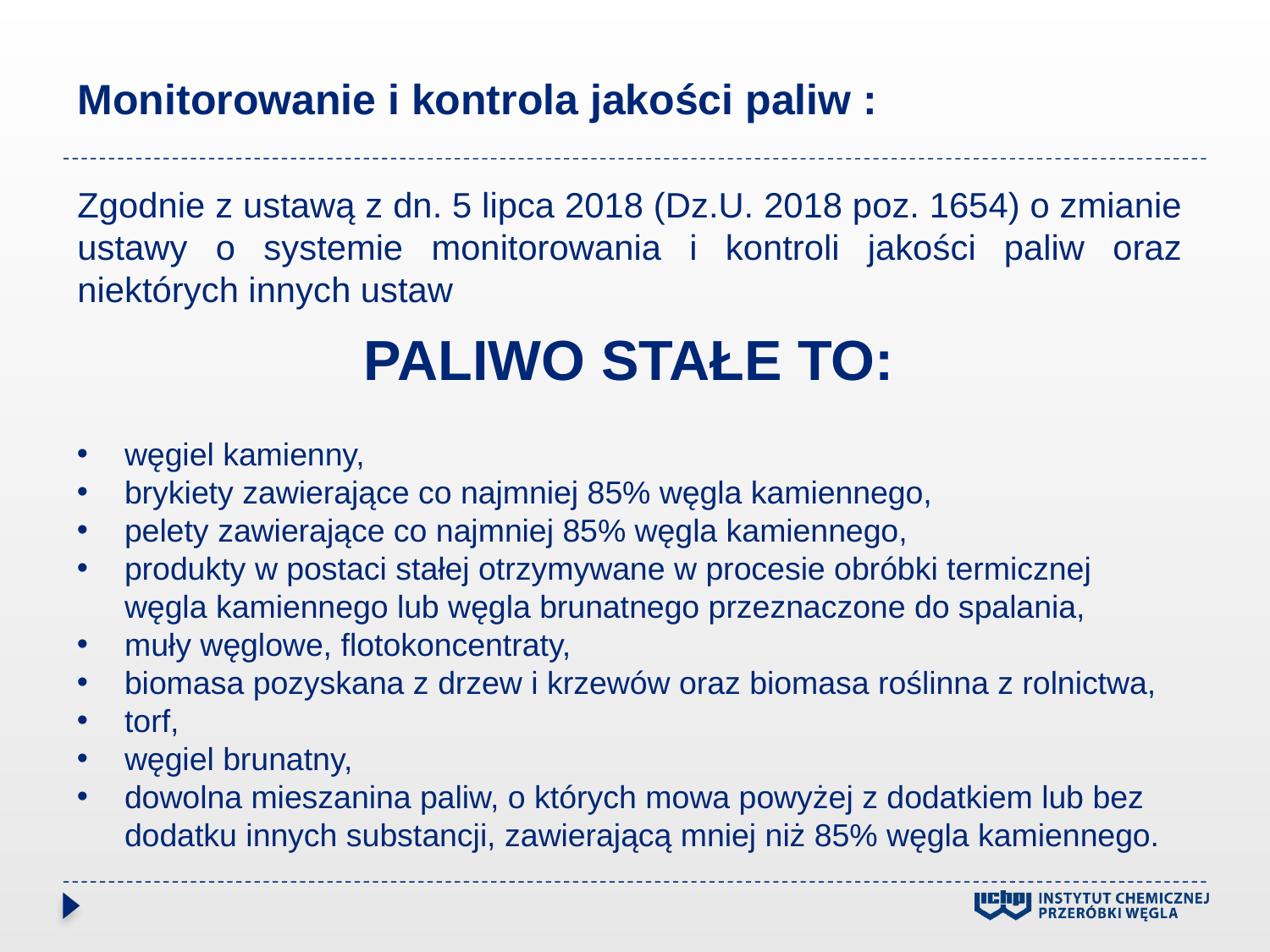

Monitorowanie i kontrola jakości paliw :
Zgodnie z ustawą z dn. 5 lipca 2018 (Dz.U. 2018 poz. 1654) o zmianie ustawy o systemie monitorowania i kontroli jakości paliw oraz niektórych innych ustaw
PALIWO STAŁE TO:

węgiel kamienny,
brykiety zawierające co najmniej 85% węgla kamiennego,
pelety zawierające co najmniej 85% węgla kamiennego,
produkty w postaci stałej otrzymywane w procesie obróbki termicznej węgla kamiennego lub węgla brunatnego przeznaczone do spalania,
muły węglowe, flotokoncentraty,
biomasa pozyskana z drzew i krzewów oraz biomasa roślinna z rolnictwa,
torf,
węgiel brunatny,
dowolna mieszanina paliw, o których mowa powyżej z dodatkiem lub bez dodatku innych substancji, zawierającą mniej niż 85% węgla kamiennego.